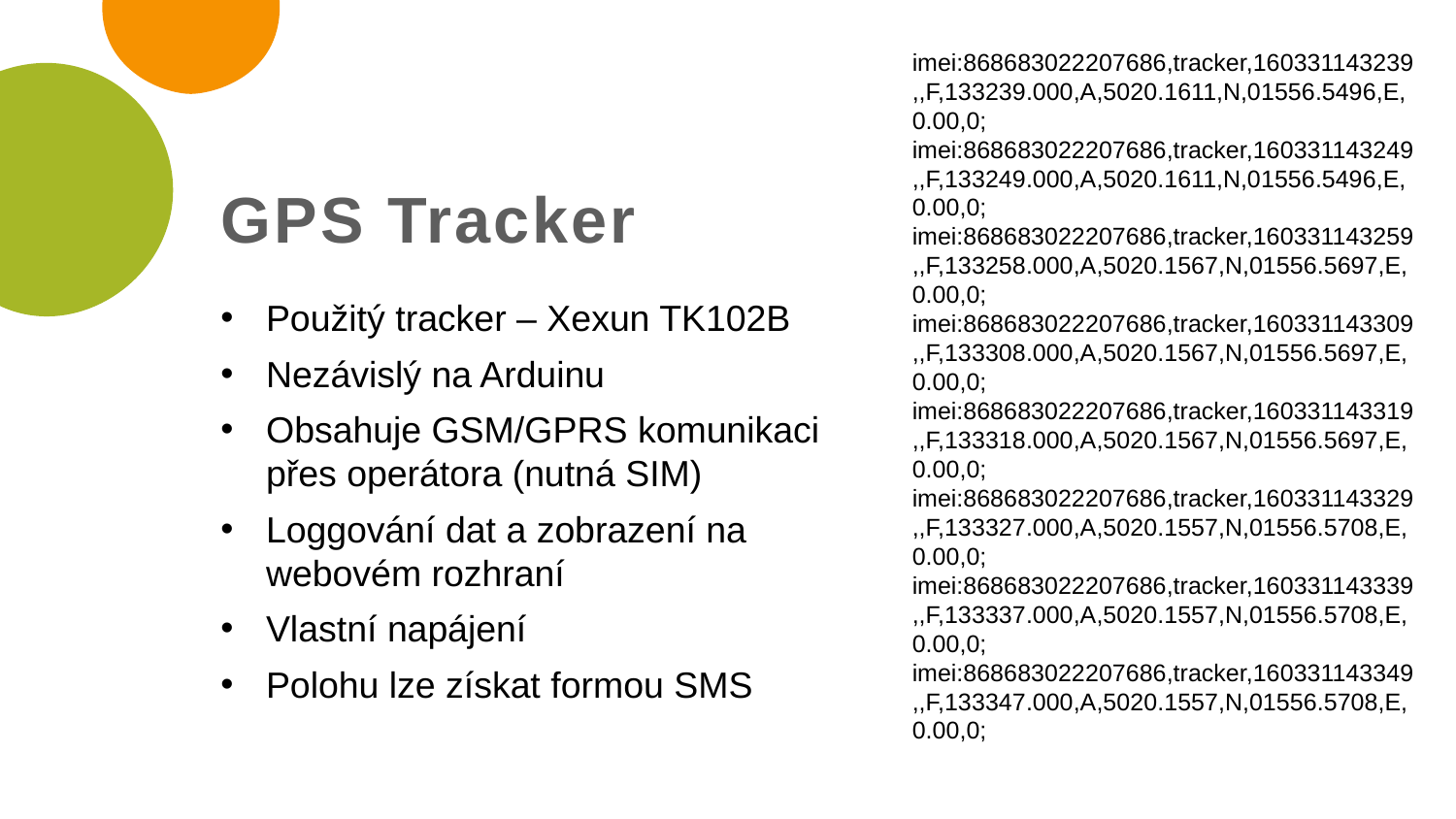

imei:868683022207686,tracker,160331143239,,F,133239.000,A,5020.1611,N,01556.5496,E,0.00,0;
imei:868683022207686,tracker,160331143249,,F,133249.000,A,5020.1611,N,01556.5496,E,0.00,0;
imei:868683022207686,tracker,160331143259,,F,133258.000,A,5020.1567,N,01556.5697,E,0.00,0;
imei:868683022207686,tracker,160331143309,,F,133308.000,A,5020.1567,N,01556.5697,E,0.00,0;
imei:868683022207686,tracker,160331143319,,F,133318.000,A,5020.1567,N,01556.5697,E,0.00,0;
imei:868683022207686,tracker,160331143329,,F,133327.000,A,5020.1557,N,01556.5708,E,0.00,0;
imei:868683022207686,tracker,160331143339,,F,133337.000,A,5020.1557,N,01556.5708,E,0.00,0;
imei:868683022207686,tracker,160331143349,,F,133347.000,A,5020.1557,N,01556.5708,E,0.00,0;
# GPS Tracker
Použitý tracker – Xexun TK102B
Nezávislý na Arduinu
Obsahuje GSM/GPRS komunikaci přes operátora (nutná SIM)
Loggování dat a zobrazení na webovém rozhraní
Vlastní napájení
Polohu lze získat formou SMS